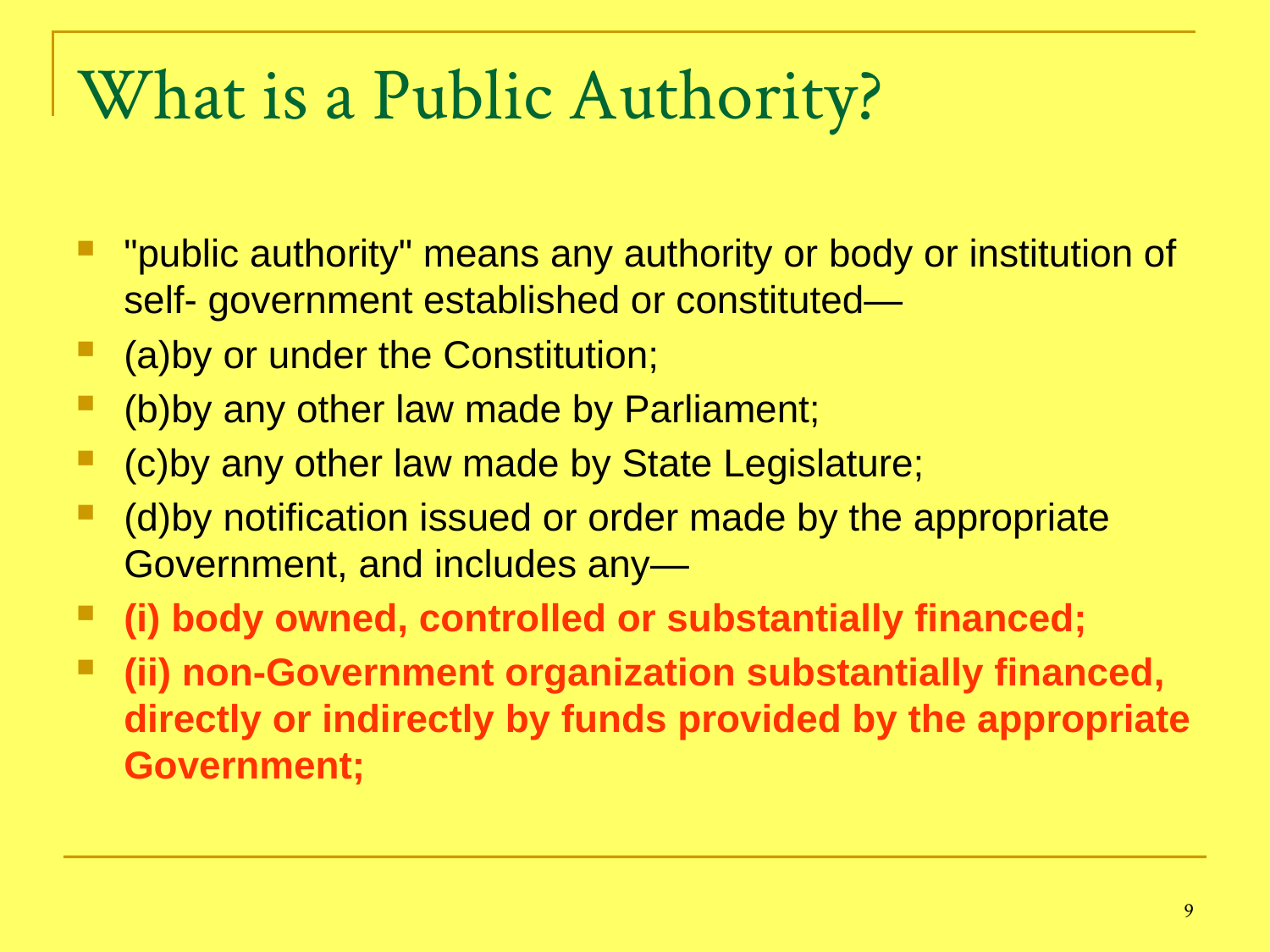

# What is a Public Authority?
"public authority" means any authority or body or institution of self- government established or constituted—
(a)by or under the Constitution;
(b)by any other law made by Parliament;
(c)by any other law made by State Legislature;
(d)by notification issued or order made by the appropriate Government, and includes any—
(i) body owned, controlled or substantially financed;
(ii) non-Government organization substantially financed, directly or indirectly by funds provided by the appropriate Government;

9